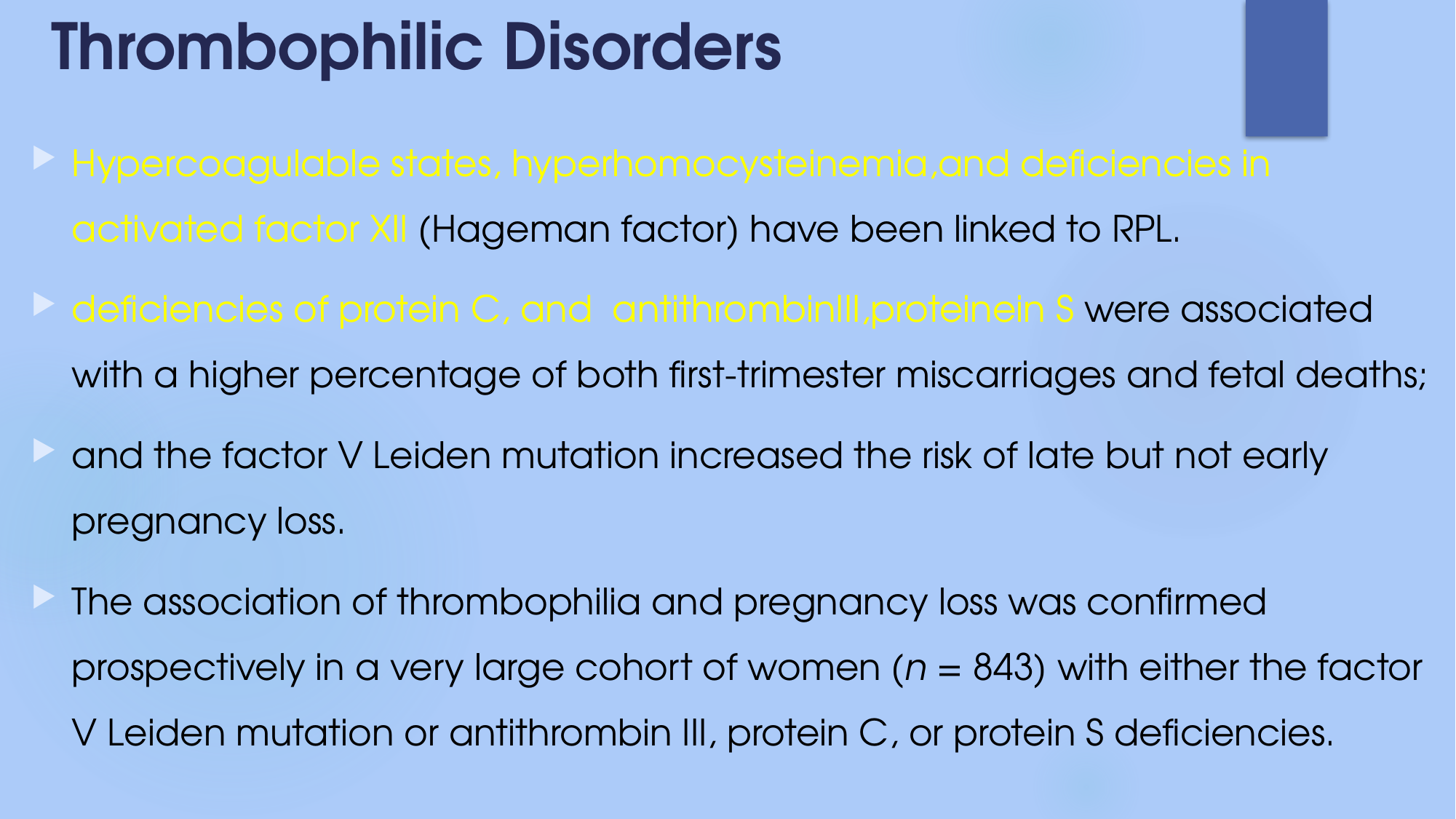

# Thrombophilic Disorders
Hypercoagulable states, hyperhomocysteinemia,and deficiencies in activated factor XII (Hageman factor) have been linked to RPL.
deficiencies of protein C, and  antithrombinIII,proteinein S were associated with a higher percentage of both first-trimester miscarriages and fetal deaths;
and the factor V Leiden mutation increased the risk of late but not early pregnancy loss.
The association of thrombophilia and pregnancy loss was confirmed prospectively in a very large cohort of women (n = 843) with either the factor V Leiden mutation or antithrombin III, protein C, or protein S deficiencies.